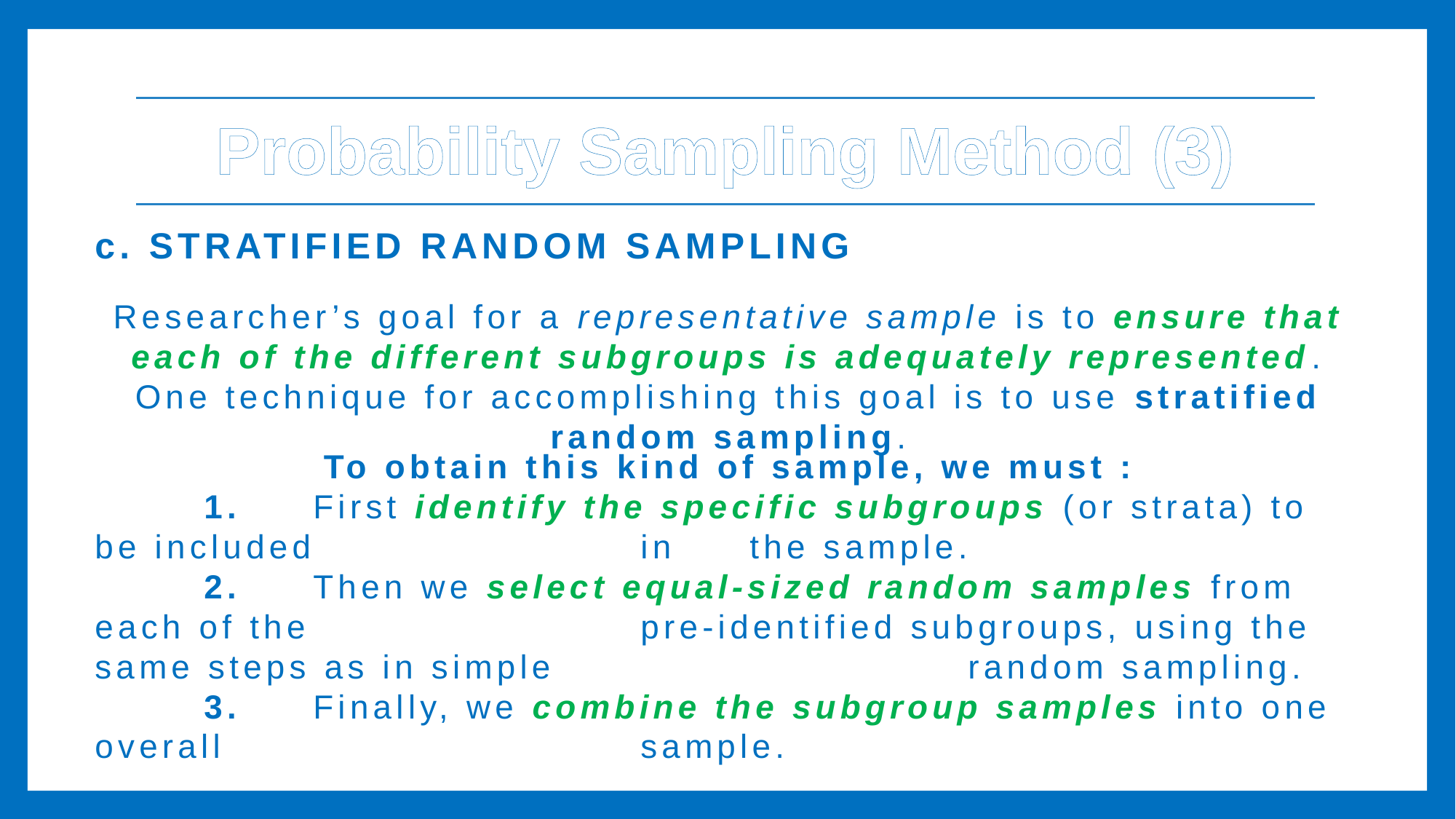

Probability Sampling Method (3)
c. STRATIFIED RANDOM SAMPLING
Researcher’s goal for a representative sample is to ensure that each of the different subgroups is adequately represented. One technique for accomplishing this goal is to use stratified random sampling.
To obtain this kind of sample, we must :
	1. 	First identify the specific subgroups (or strata) to be included 			in 	the sample.
	2. 	Then we select equal-sized random samples from each of the 			pre-identified subgroups, using the same steps as in simple 				random sampling.
	3. 	Finally, we combine the subgroup samples into one overall 				sample.